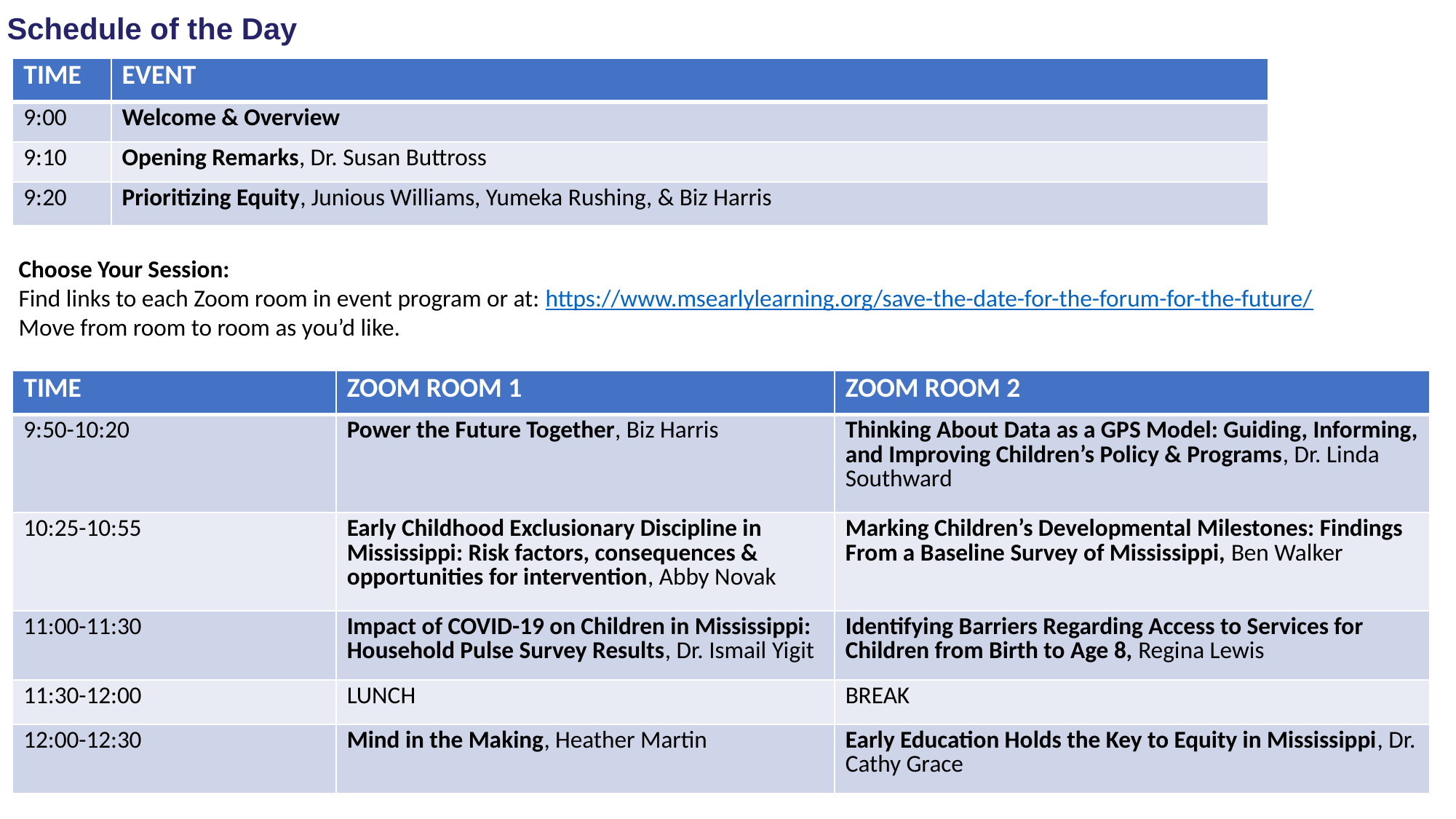

Schedule of the Day
| TIME | EVENT |
| --- | --- |
| 9:00 | Welcome & Overview |
| 9:10 | Opening Remarks, Dr. Susan Buttross |
| 9:20 | Prioritizing Equity, Junious Williams, Yumeka Rushing, & Biz Harris |
Choose Your Session:
Find links to each Zoom room in event program or at: https://www.msearlylearning.org/save-the-date-for-the-forum-for-the-future/
Move from room to room as you’d like.
| TIME | ZOOM ROOM 1 | ZOOM ROOM 2 |
| --- | --- | --- |
| 9:50-10:20 | Power the Future Together, Biz Harris | Thinking About Data as a GPS Model: Guiding, Informing, and Improving Children’s Policy & Programs, Dr. Linda Southward |
| 10:25-10:55 | Early Childhood Exclusionary Discipline in Mississippi: Risk factors, consequences & opportunities for intervention, Abby Novak | Marking Children’s Developmental Milestones: Findings From a Baseline Survey of Mississippi, Ben Walker |
| 11:00-11:30 | Impact of COVID-19 on Children in Mississippi: Household Pulse Survey Results, Dr. Ismail Yigit | Identifying Barriers Regarding Access to Services for Children from Birth to Age 8, Regina Lewis |
| 11:30-12:00 | LUNCH | BREAK |
| 12:00-12:30 | Mind in the Making, Heather Martin | Early Education Holds the Key to Equity in Mississippi, Dr. Cathy Grace |